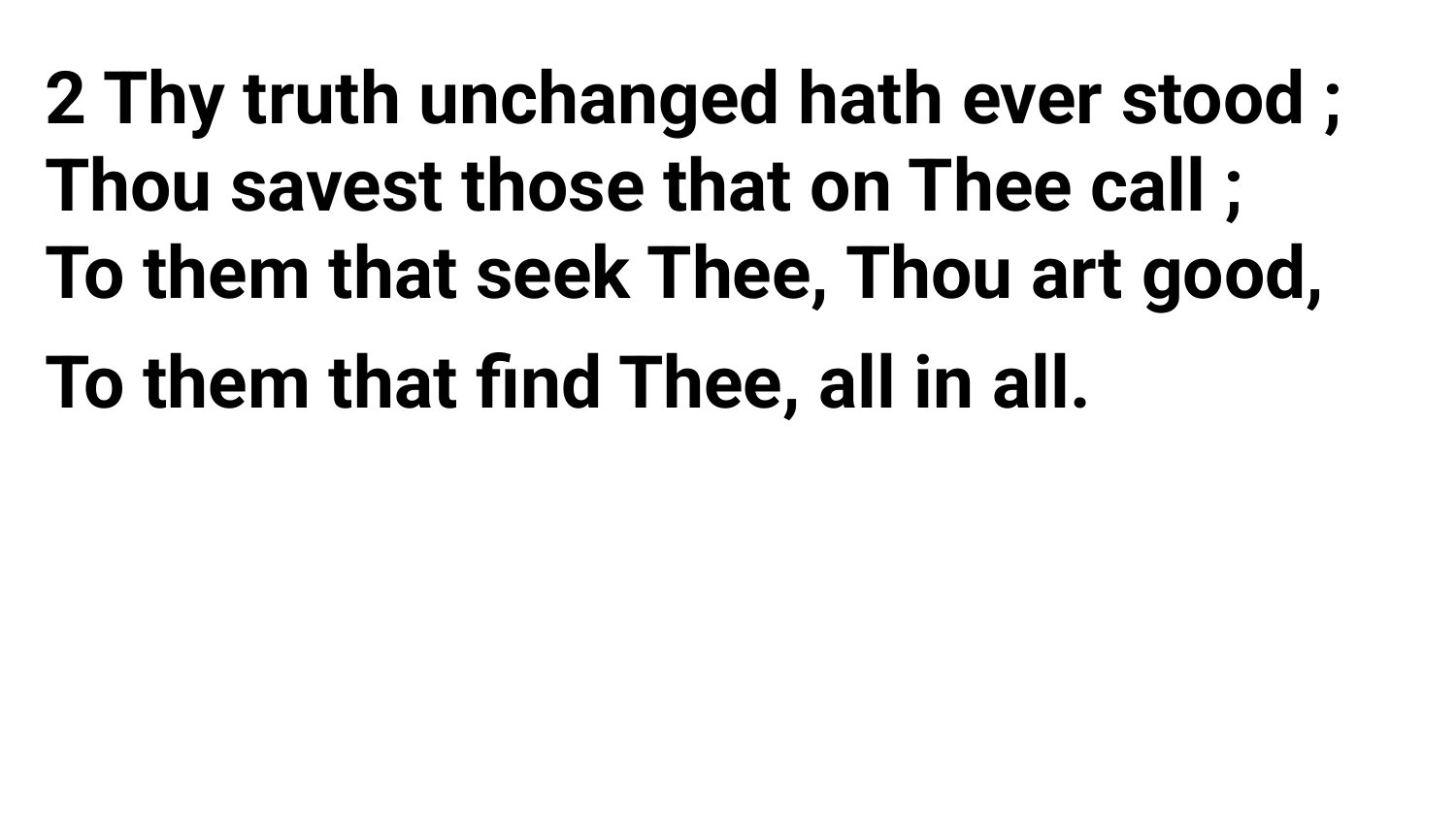

2 Thy truth unchanged hath ever stood ;
Thou savest those that on Thee call ;
To them that seek Thee, Thou art good,
To them that find Thee, all in all.